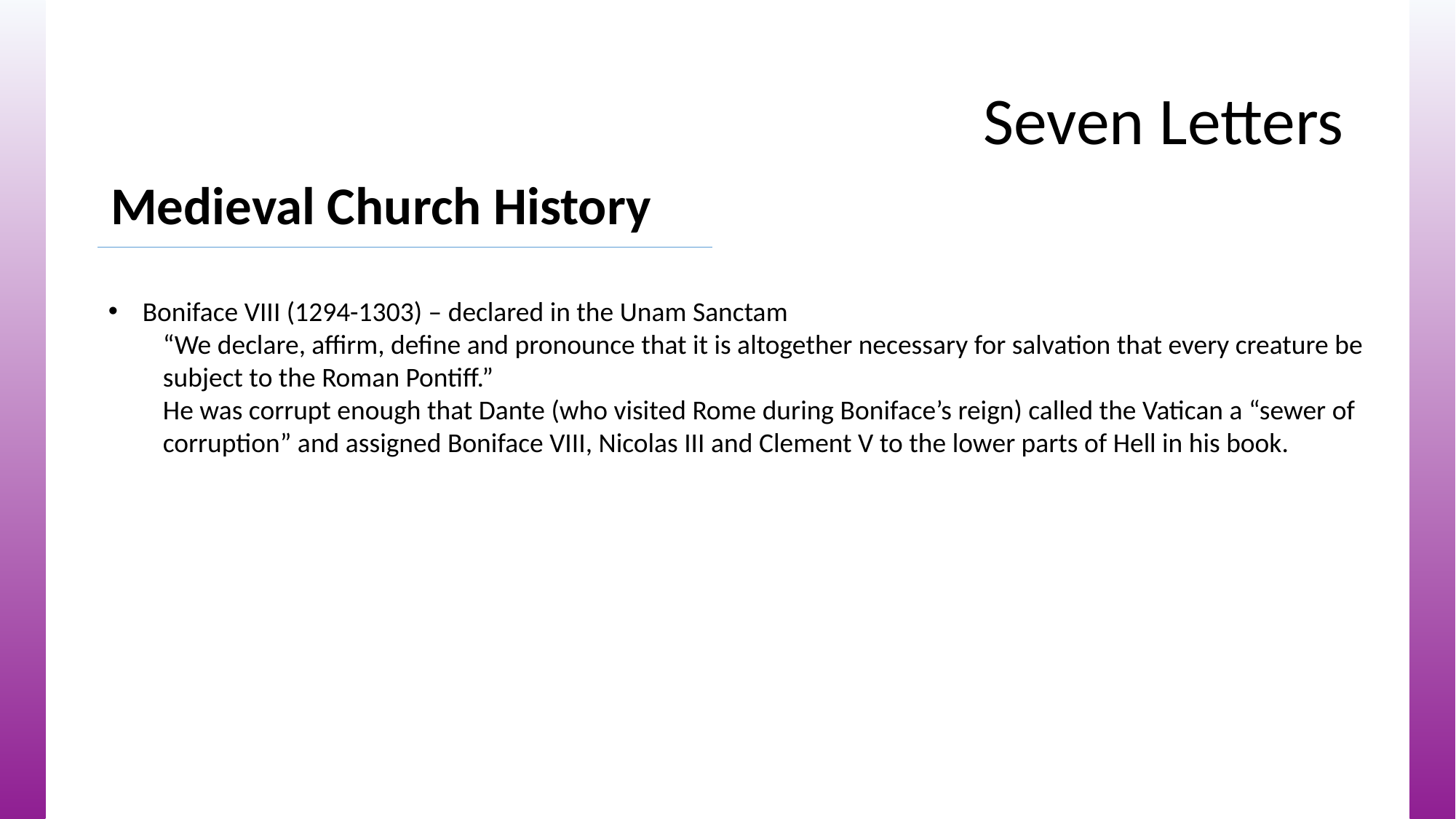

# Seven Letters
Medieval Church History

Boniface VIII (1294-1303) – declared in the Unam Sanctam
“We declare, affirm, define and pronounce that it is altogether necessary for salvation that every creature be subject to the Roman Pontiff.”
He was corrupt enough that Dante (who visited Rome during Boniface’s reign) called the Vatican a “sewer of corruption” and assigned Boniface VIII, Nicolas III and Clement V to the lower parts of Hell in his book.